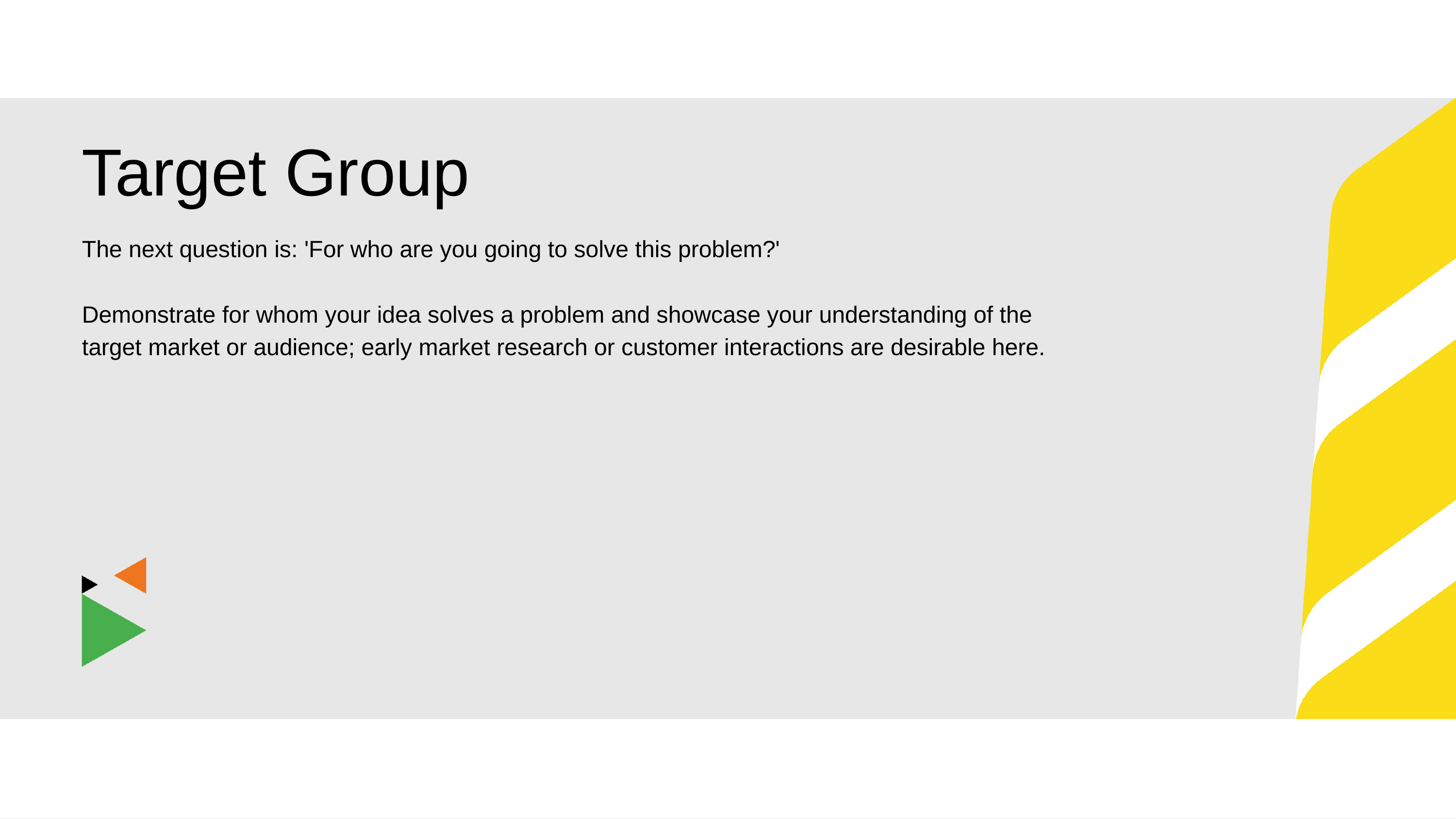

Target Group
The next question is: 'For who are you going to solve this problem?'

Demonstrate for whom your idea solves a problem and showcase your understanding of the target market or audience; early market research or customer interactions are desirable here.